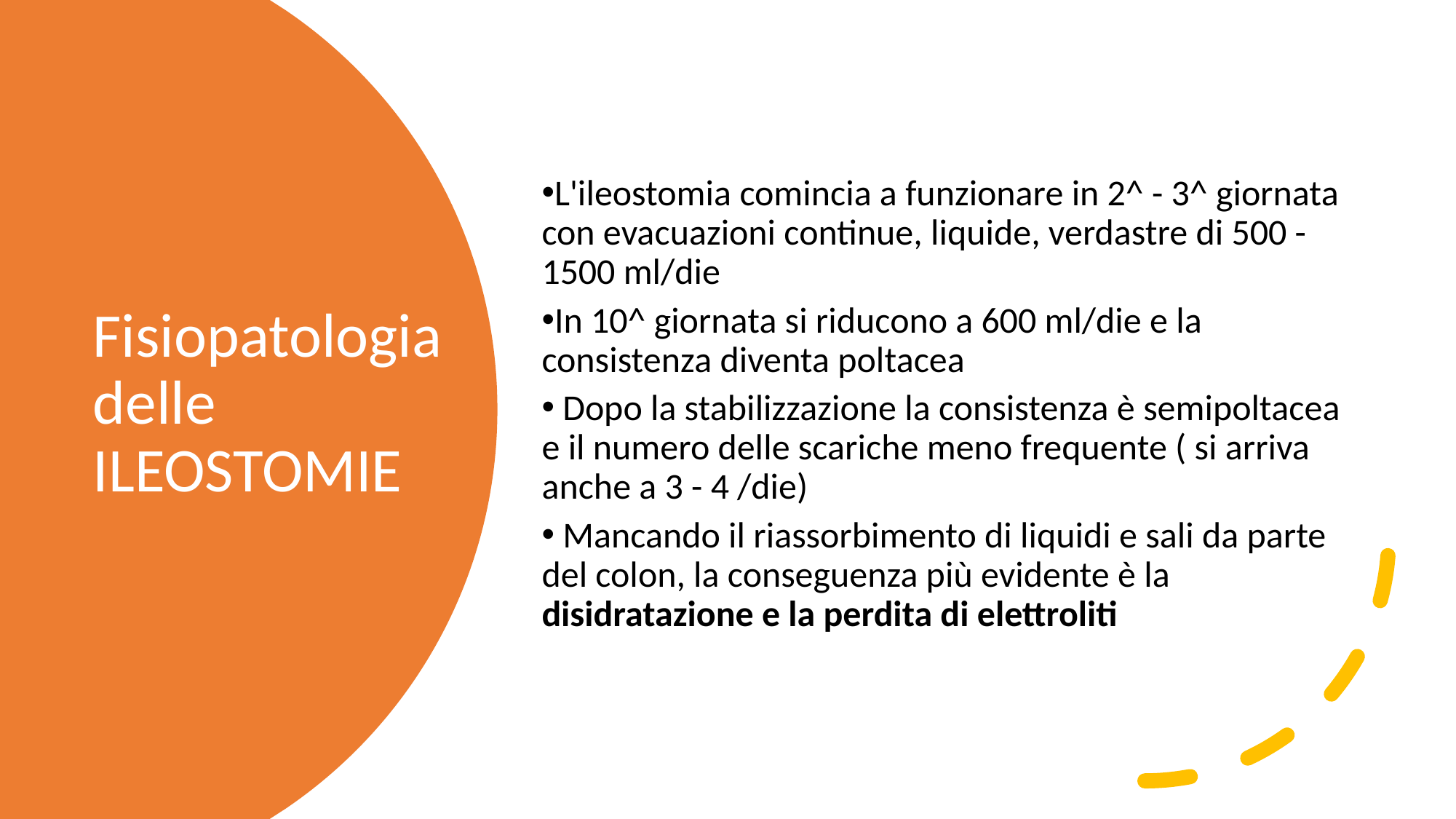

L'ileostomia comincia a funzionare in 2^ - 3^ giornata con evacuazioni continue, liquide, verdastre di 500 - 1500 ml/die
In 10^ giornata si riducono a 600 ml/die e la consistenza diventa poltacea
 Dopo la stabilizzazione la consistenza è semipoltacea e il numero delle scariche meno frequente ( si arriva anche a 3 - 4 /die)
 Mancando il riassorbimento di liquidi e sali da parte del colon, la conseguenza più evidente è la disidratazione e la perdita di elettroliti
# Fisiopatologia delle ILEOSTOMIE